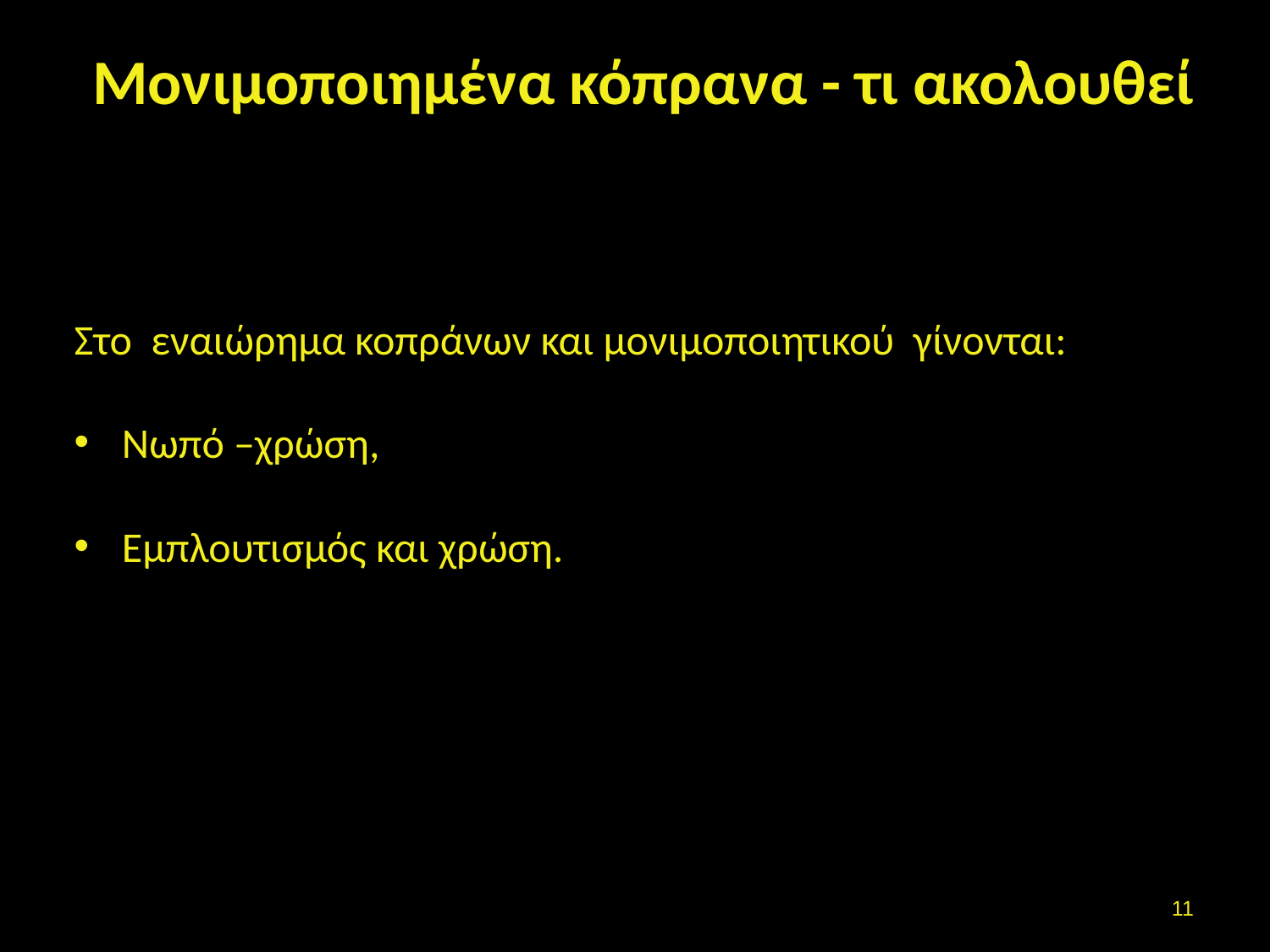

# Μονιμοποιημένα κόπρανα - τι ακολουθεί
Στο  εναιώρημα κοπράνων και μονιμοποιητικού  γίνονται:
Νωπό –χρώση,
Εμπλουτισμός και χρώση.

11